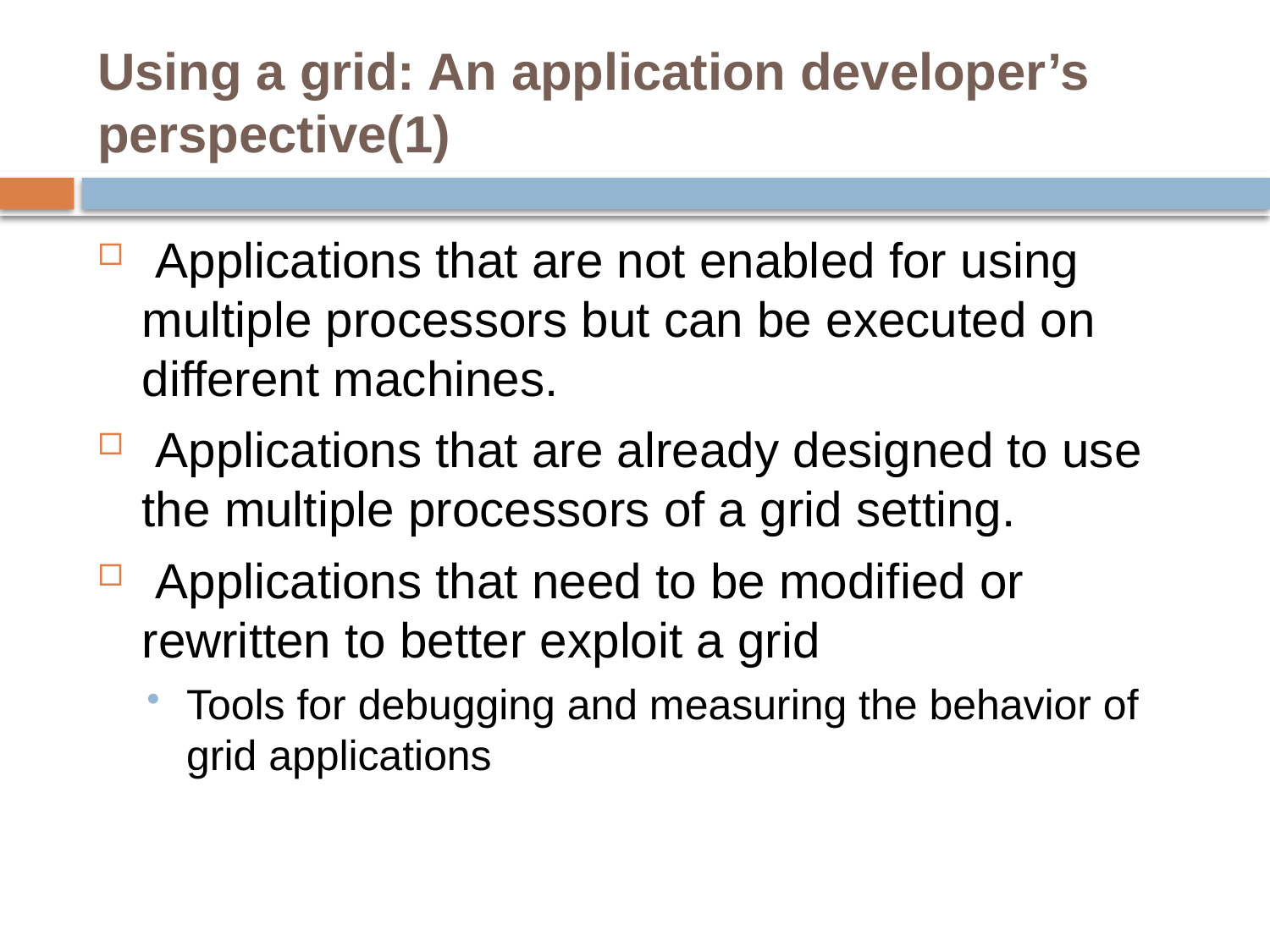

# Using a grid: An application developer’s perspective(1)
 Applications that are not enabled for using multiple processors but can be executed on different machines.
 Applications that are already designed to use the multiple processors of a grid setting.
 Applications that need to be modified or rewritten to better exploit a grid
Tools for debugging and measuring the behavior of grid applications